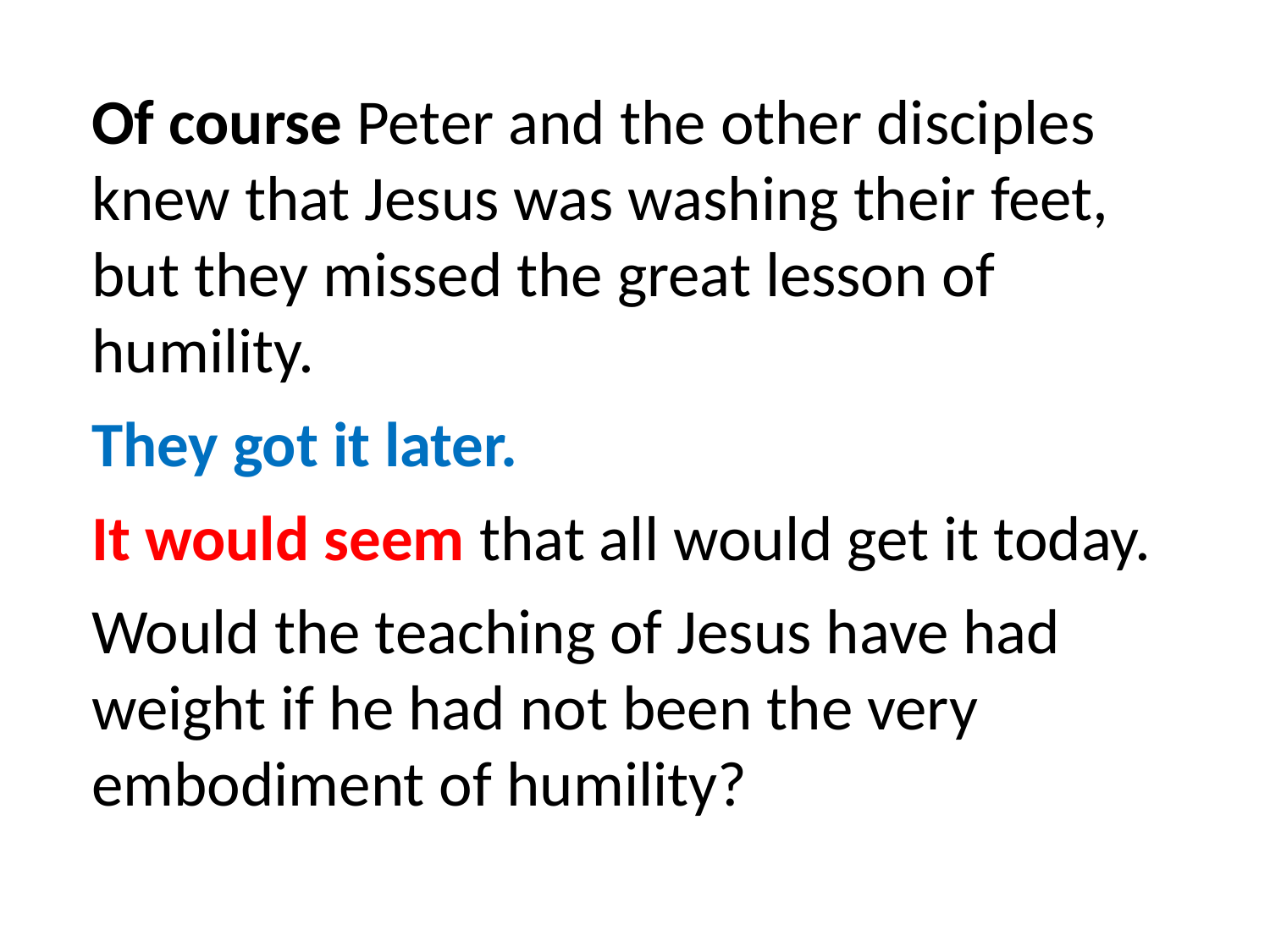

Of course Peter and the other disciples knew that Jesus was washing their feet, but they missed the great lesson of humility.
They got it later.
It would seem that all would get it today.
Would the teaching of Jesus have had weight if he had not been the very embodiment of humility?